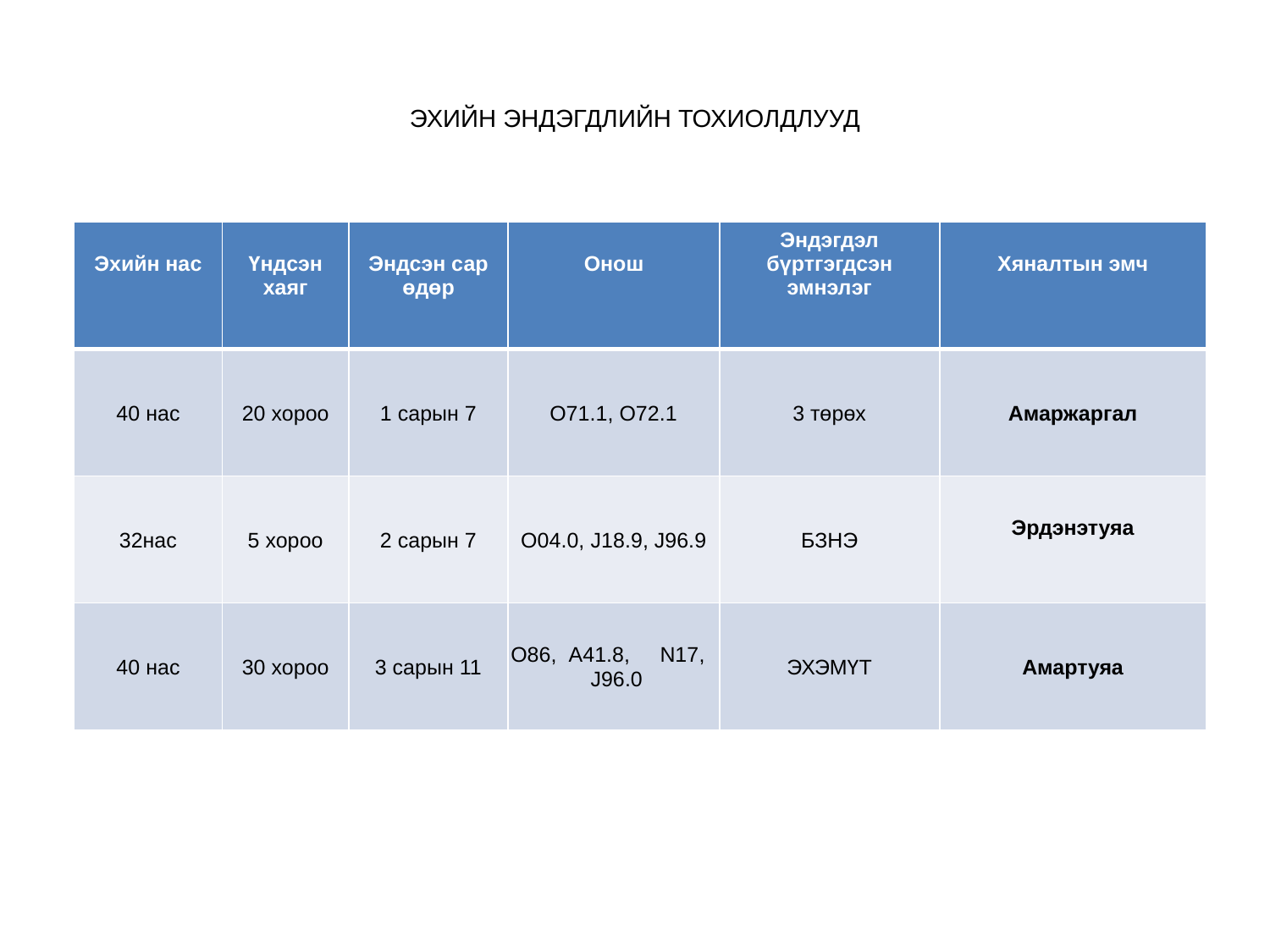

# ЭХИЙН ЭНДЭГДЛИЙН ТОХИОЛДЛУУД
| Эхийн нас | Үндсэн хаяг | Эндсэн сар өдөр | Онош | Эндэгдэл бүртгэгдсэн эмнэлэг | Хяналтын эмч |
| --- | --- | --- | --- | --- | --- |
| 40 нас | 20 хороо | 1 сарын 7 | О71.1, О72.1 | 3 төрөх | Амаржаргал |
| 32нас | 5 хороо | 2 сарын 7 | О04.0, J18.9, J96.9 | БЗНЭ | Эрдэнэтуяа |
| 40 нас | 30 хороо | 3 сарын 11 | О86, А41.8, N17, J96.0 | ЭХЭМҮТ | Амартуяа |